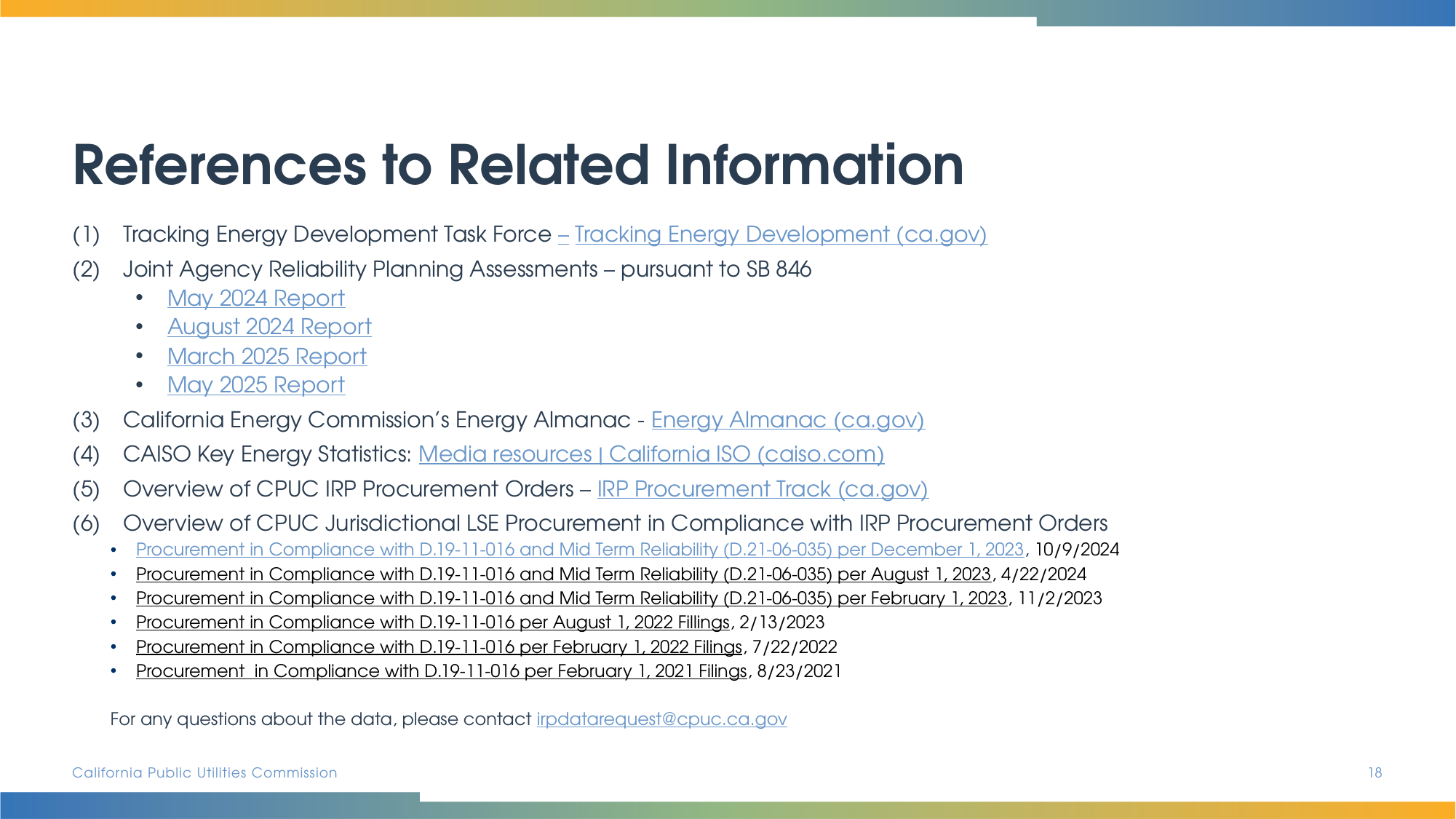

# References to Related Information
Tracking Energy Development Task Force – Tracking Energy Development (ca.gov)
Joint Agency Reliability Planning Assessments – pursuant to SB 846
May 2024 Report
August 2024 Report
March 2025 Report
May 2025 Report
California Energy Commission’s Energy Almanac - Energy Almanac (ca.gov)
CAISO Key Energy Statistics: Media resources | California ISO (caiso.com)
Overview of CPUC IRP Procurement Orders – IRP Procurement Track (ca.gov)
Overview of CPUC Jurisdictional LSE Procurement in Compliance with IRP Procurement Orders
Procurement in Compliance with D.19-11-016 and Mid Term Reliability (D.21-06-035) per December 1, 2023, 10/9/2024
Procurement in Compliance with D.19-11-016 and Mid Term Reliability (D.21-06-035) per August 1, 2023, 4/22/2024
Procurement in Compliance with D.19-11-016 and Mid Term Reliability (D.21-06-035) per February 1, 2023, 11/2/2023
Procurement in Compliance with D.19-11-016 per August 1, 2022 Fillings, 2/13/2023
Procurement in Compliance with D.19-11-016 per February 1, 2022 Filings, 7/22/2022
Procurement  in Compliance with D.19-11-016 per February 1, 2021 Filings, 8/23/2021

For any questions about the data, please contact irpdatarequest@cpuc.ca.gov

18